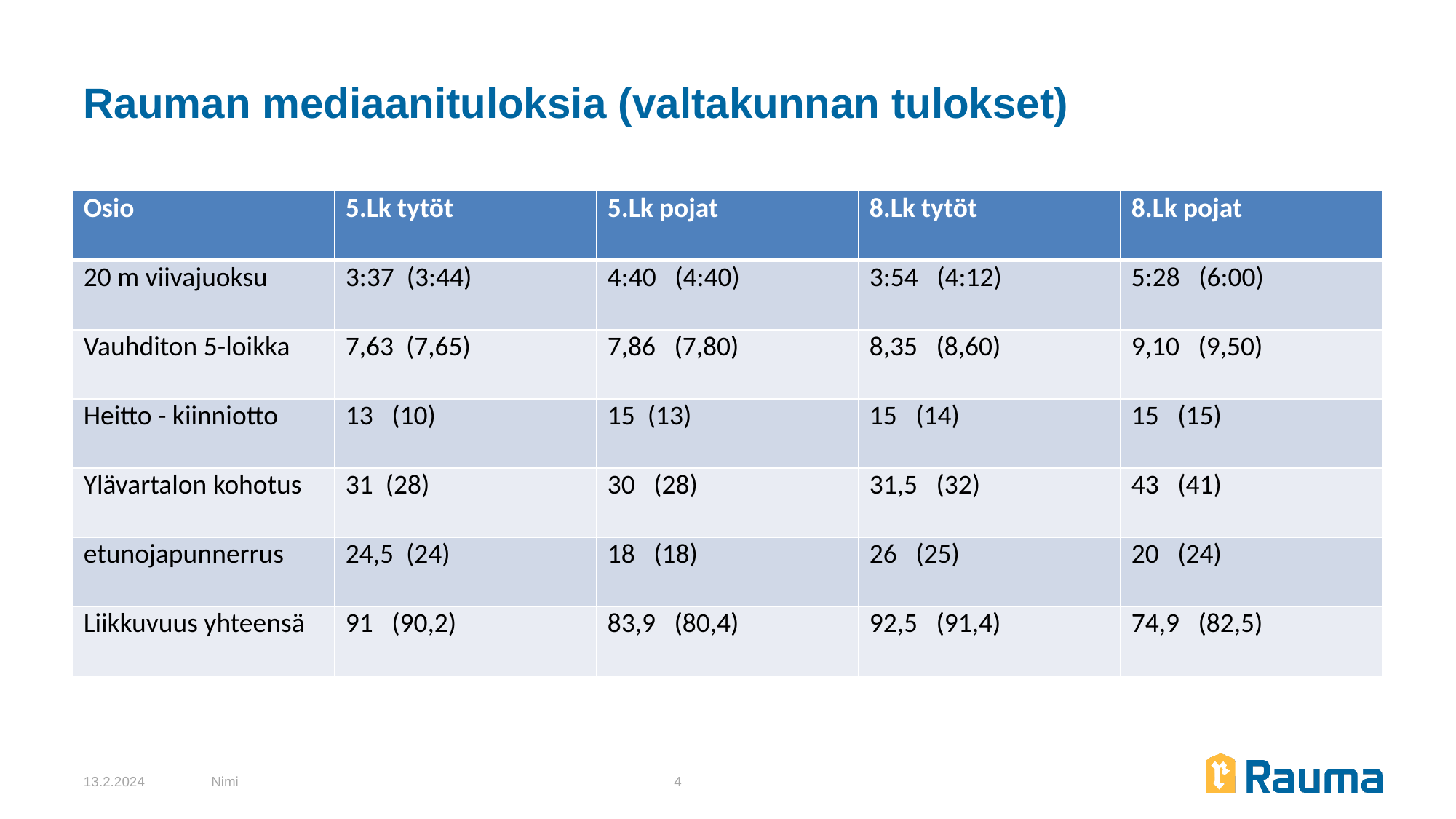

# Rauman mediaanituloksia (valtakunnan tulokset)
| Osio | 5.Lk tytöt | 5.Lk pojat | 8.Lk tytöt | 8.Lk pojat |
| --- | --- | --- | --- | --- |
| 20 m viivajuoksu | 3:37 (3:44) | 4:40 (4:40) | 3:54 (4:12) | 5:28 (6:00) |
| Vauhditon 5-loikka | 7,63 (7,65) | 7,86 (7,80) | 8,35 (8,60) | 9,10 (9,50) |
| Heitto - kiinniotto | 13 (10) | 15 (13) | 15 (14) | 15 (15) |
| Ylävartalon kohotus | 31 (28) | 30 (28) | 31,5 (32) | 43 (41) |
| etunojapunnerrus | 24,5 (24) | 18 (18) | 26 (25) | 20 (24) |
| Liikkuvuus yhteensä | 91 (90,2) | 83,9 (80,4) | 92,5 (91,4) | 74,9 (82,5) |
13.2.2024
Nimi
4